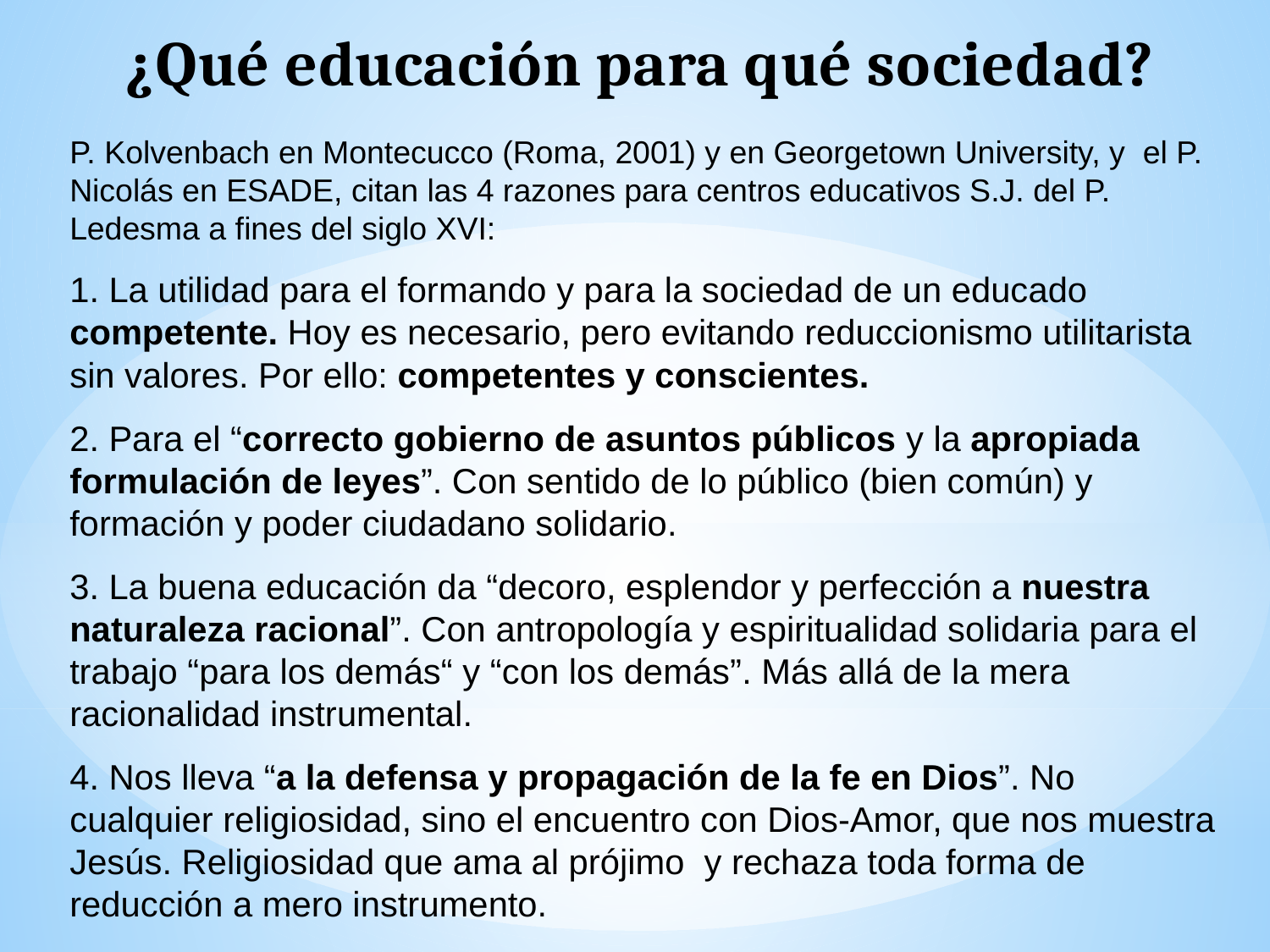

¿Qué educación para qué sociedad?
P. Kolvenbach en Montecucco (Roma, 2001) y en Georgetown University, y  el P. Nicolás en ESADE, citan las 4 razones para centros educativos S.J. del P. Ledesma a fines del siglo XVI:
1. La utilidad para el formando y para la sociedad de un educado competente. Hoy es necesario, pero evitando reduccionismo utilitarista sin valores. Por ello: competentes y conscientes.
2. Para el “correcto gobierno de asuntos públicos y la apropiada formulación de leyes”. Con sentido de lo público (bien común) y formación y poder ciudadano solidario.
3. La buena educación da “decoro, esplendor y perfección a nuestra naturaleza racional”. Con antropología y espiritualidad solidaria para el trabajo “para los demás“ y “con los demás”. Más allá de la mera racionalidad instrumental.
4. Nos lleva “a la defensa y propagación de la fe en Dios”. No cualquier religiosidad, sino el encuentro con Dios-Amor, que nos muestra Jesús. Religiosidad que ama al prójimo  y rechaza toda forma de reducción a mero instrumento.